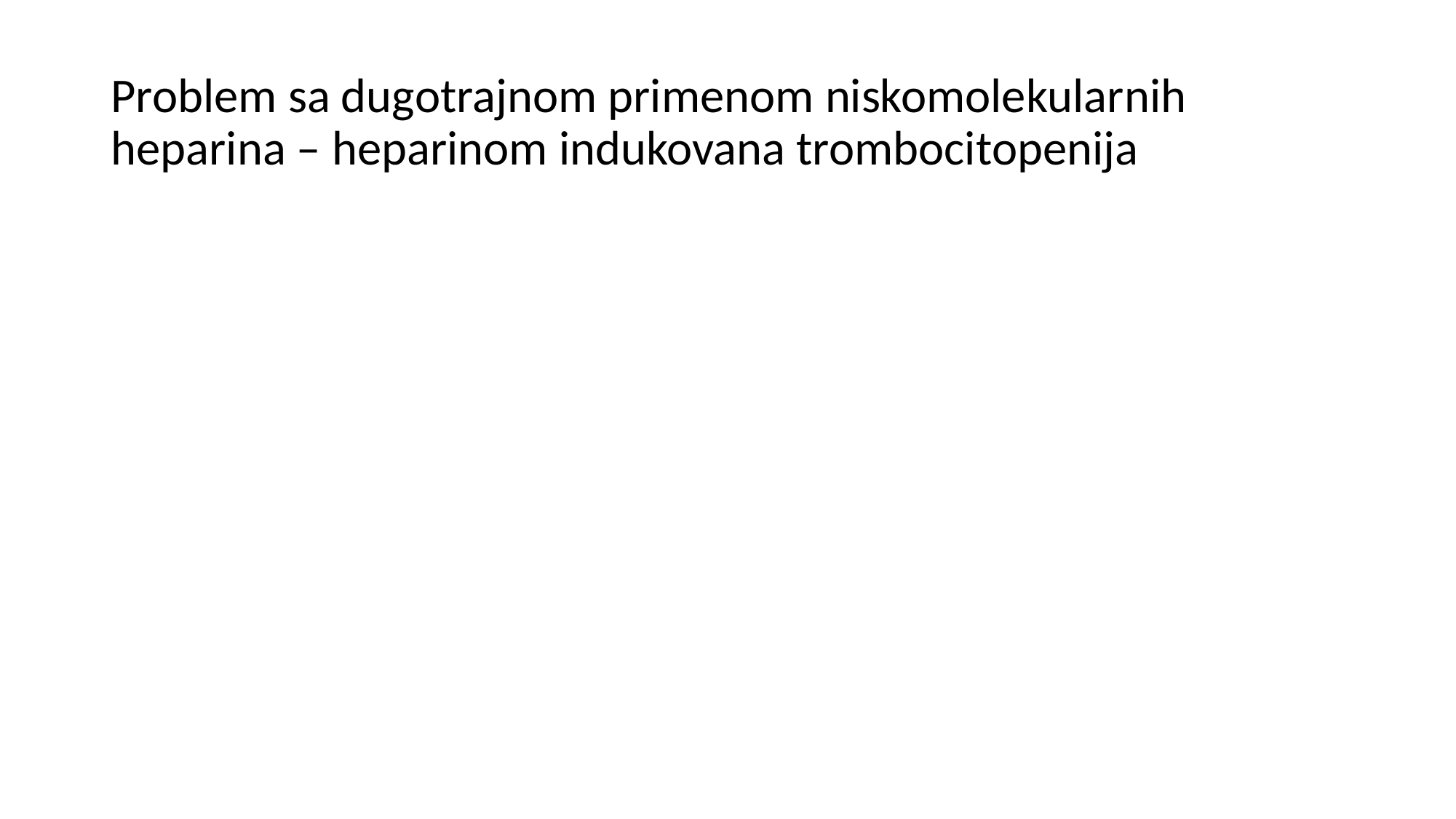

# Problem sa dugotrajnom primenom niskomolekularnih heparina – heparinom indukovana trombocitopenija